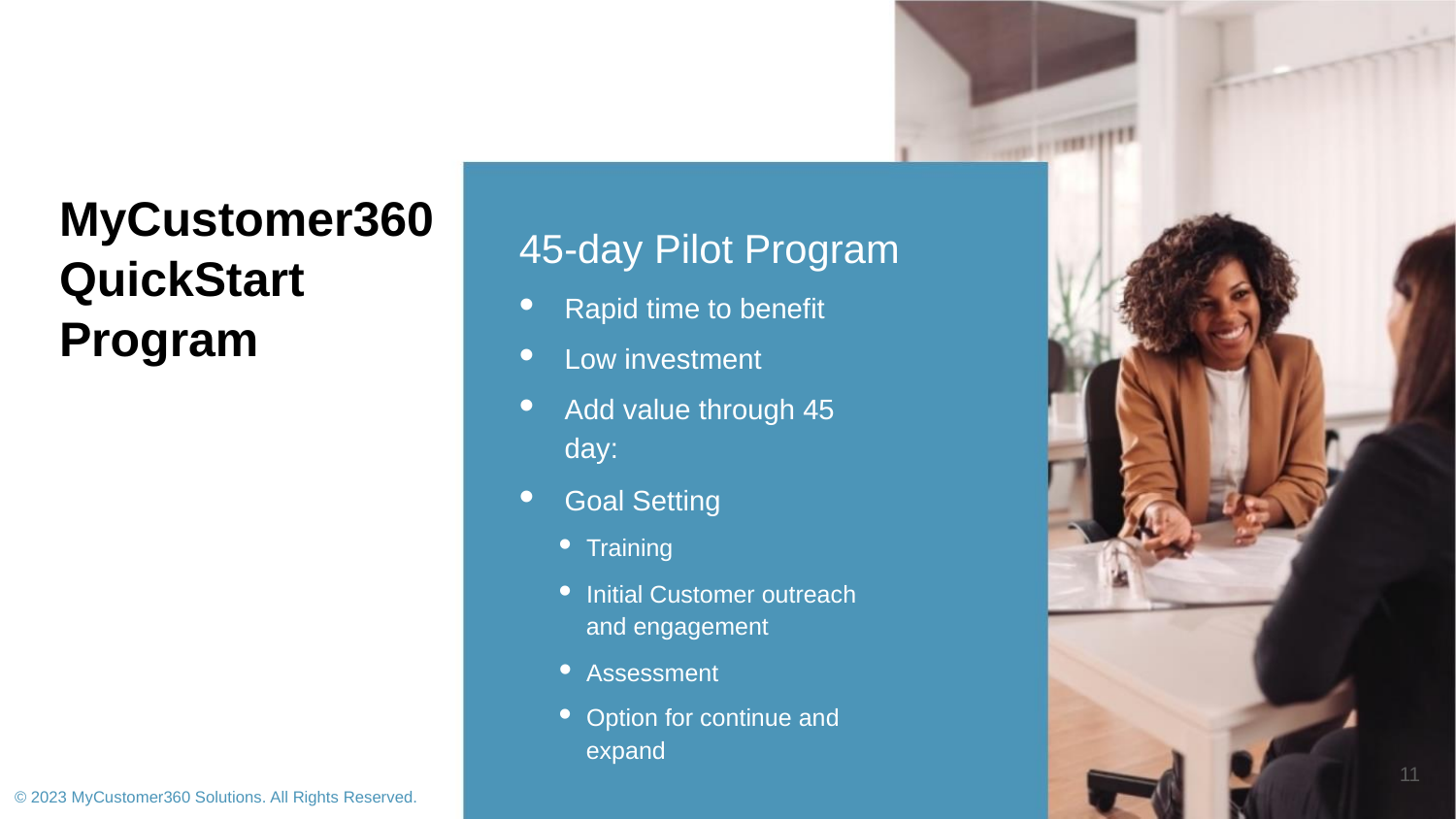

MyCustomer360
QuickStart
Program
45-day Pilot Program
• Rapid time to benefit
• Low investment
• Add value through 45
day:
• Goal Setting
• Training
• Initial Customer outreach
and engagement
• Assessment
• Option for continue and
expand
11
© 2023 MyCustomer360 Solutions. All Rights Reserved.